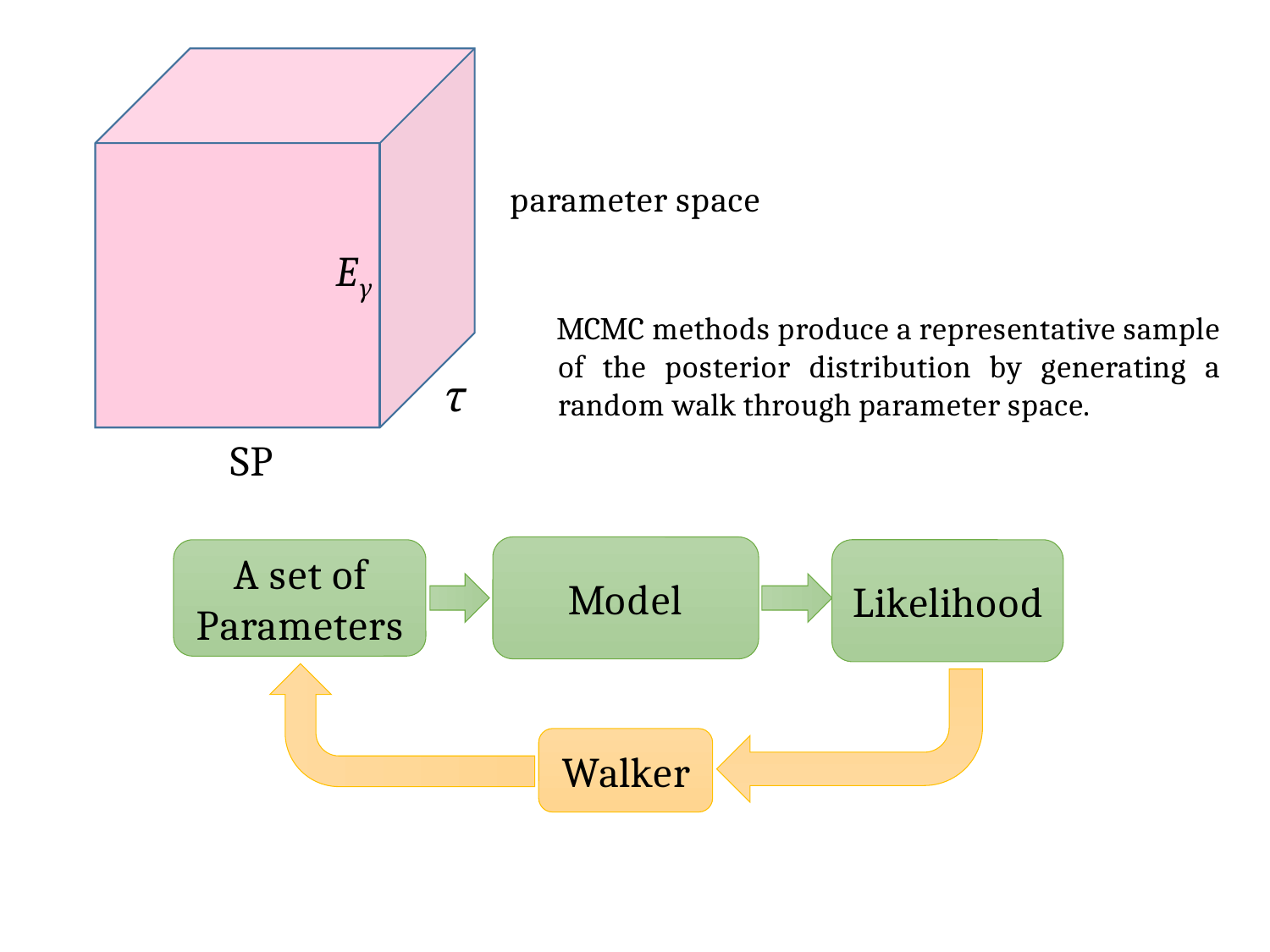

parameter space
Eγ
MCMC methods produce a representative sample of the posterior distribution by generating a random walk through parameter space.
τ
SP
Model
A set of Parameters
Likelihood

Walker